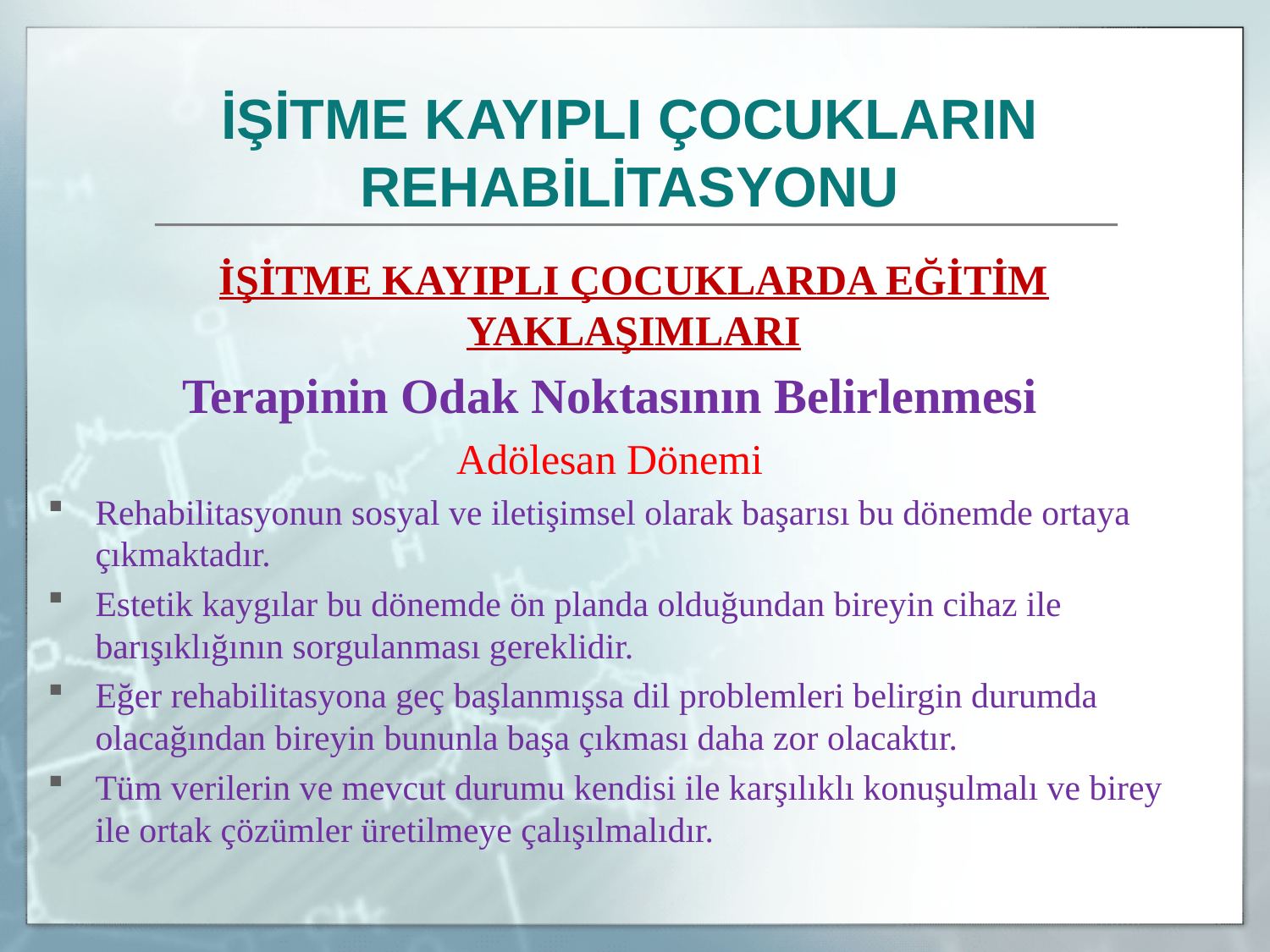

İŞİTME KAYIPLI ÇOCUKLARIN REHABİLİTASYONU
	İŞİTME KAYIPLI ÇOCUKLARDA EĞİTİM YAKLAŞIMLARI
Terapinin Odak Noktasının Belirlenmesi
Adölesan Dönemi
Rehabilitasyonun sosyal ve iletişimsel olarak başarısı bu dönemde ortaya çıkmaktadır.
Estetik kaygılar bu dönemde ön planda olduğundan bireyin cihaz ile barışıklığının sorgulanması gereklidir.
Eğer rehabilitasyona geç başlanmışsa dil problemleri belirgin durumda olacağından bireyin bununla başa çıkması daha zor olacaktır.
Tüm verilerin ve mevcut durumu kendisi ile karşılıklı konuşulmalı ve birey ile ortak çözümler üretilmeye çalışılmalıdır.